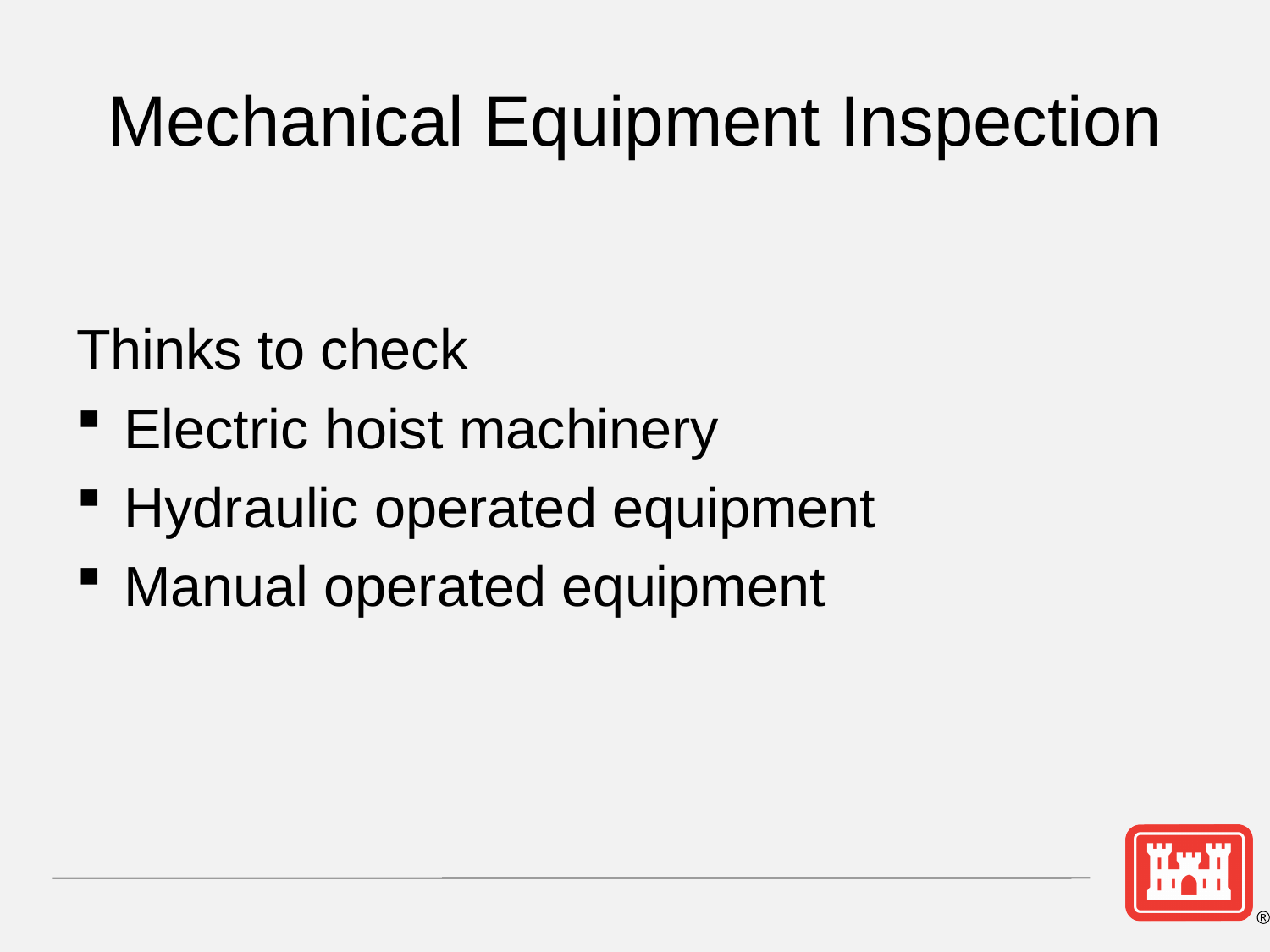

# Mechanical Equipment Inspection
Thinks to check
Electric hoist machinery
Hydraulic operated equipment
Manual operated equipment